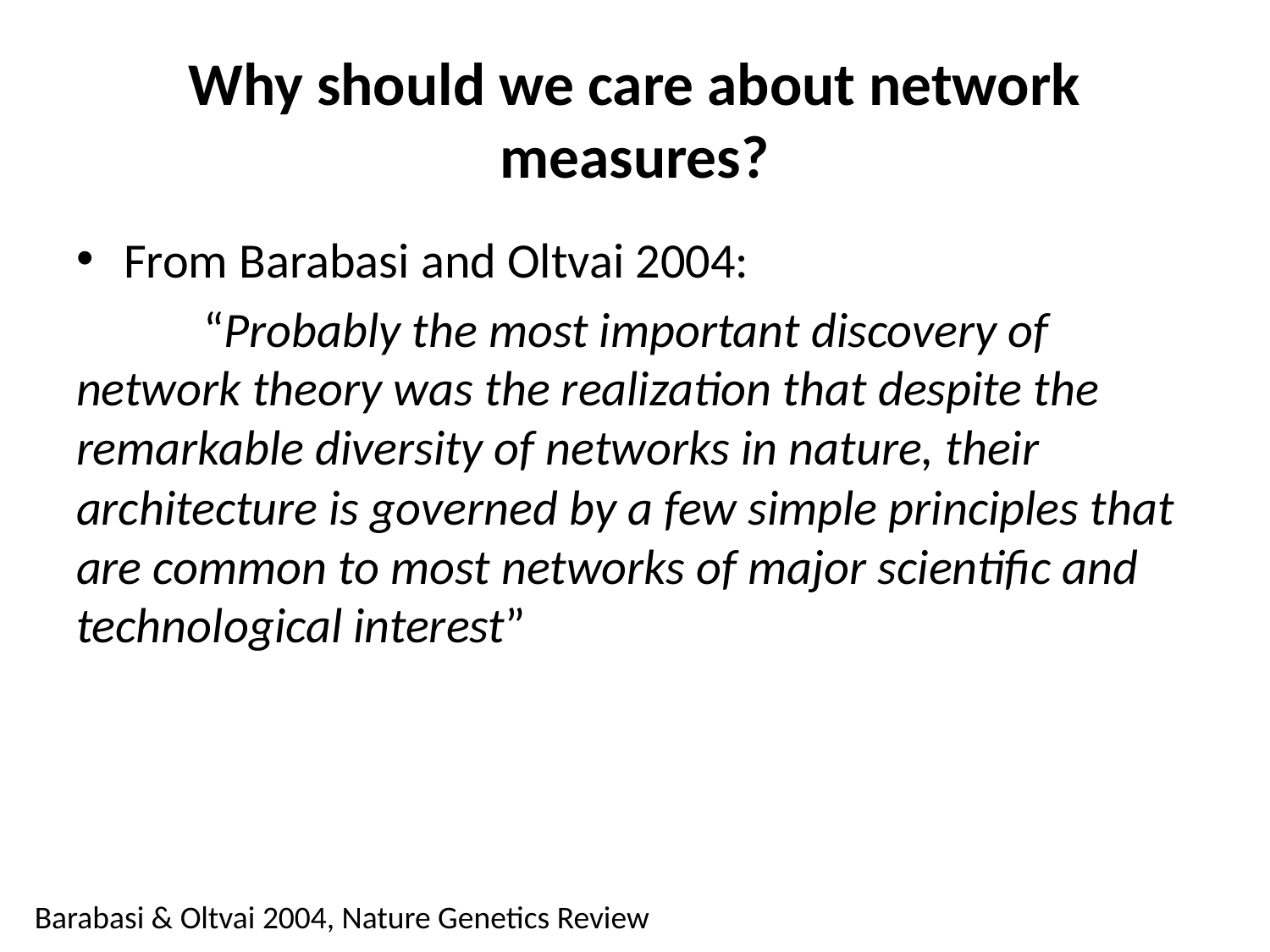

# Why should we care about network measures?
From Barabasi and Oltvai 2004:
	“Probably the most important discovery of network theory was the realization that despite the remarkable diversity of networks in nature, their architecture is governed by a few simple principles that are common to most networks of major scientific and technological interest”
Barabasi & Oltvai 2004, Nature Genetics Review